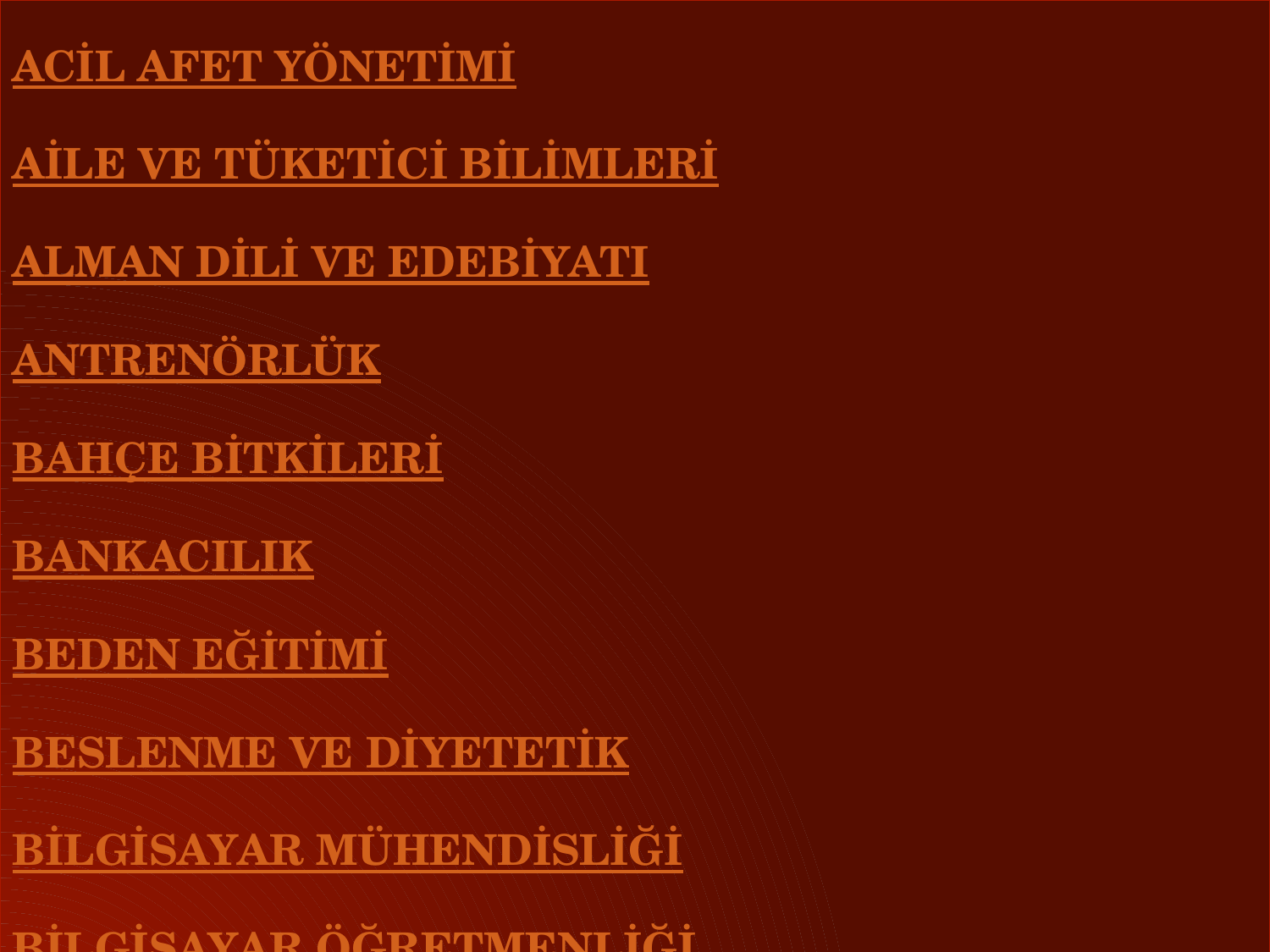

ACİL AFET YÖNETİMİ
AİLE VE TÜKETİCİ BİLİMLERİ
ALMAN DİLİ VE EDEBİYATI
ANTRENÖRLÜK
BAHÇE BİTKİLERİ
BANKACILIK
BEDEN EĞİTİMİ
BESLENME VE DİYETETİK
BİLGİSAYAR MÜHENDİSLİĞİ
BİLGİSAYAR ÖĞRETMENLİĞİ
BİYOLOJİ
BİYOMEDİKAL MÜHENDİSLİĞİ